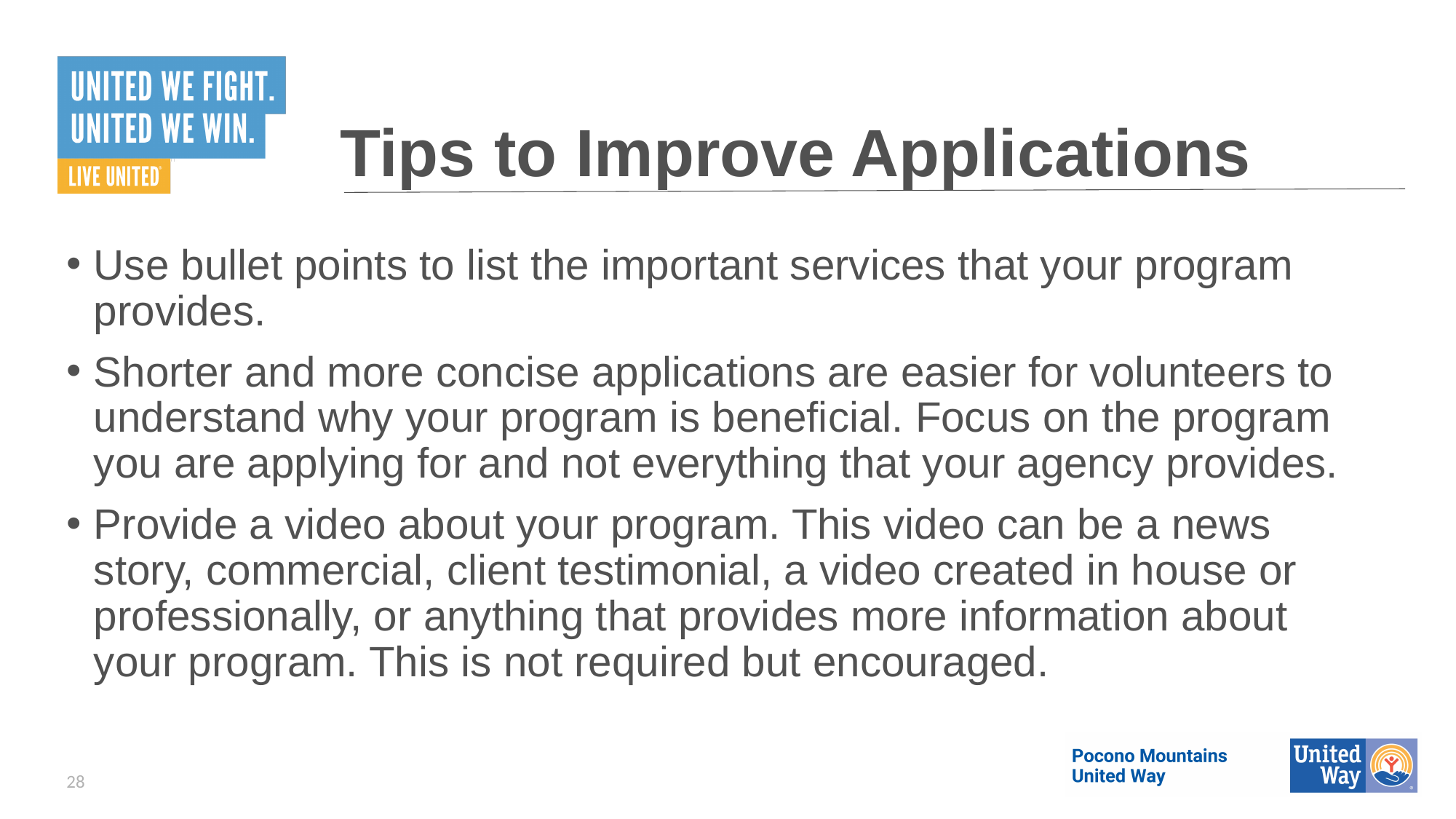

# Tips to Improve Applications
Use bullet points to list the important services that your program provides.
Shorter and more concise applications are easier for volunteers to understand why your program is beneficial. Focus on the program you are applying for and not everything that your agency provides.
Provide a video about your program. This video can be a news story, commercial, client testimonial, a video created in house or professionally, or anything that provides more information about your program. This is not required but encouraged.

28